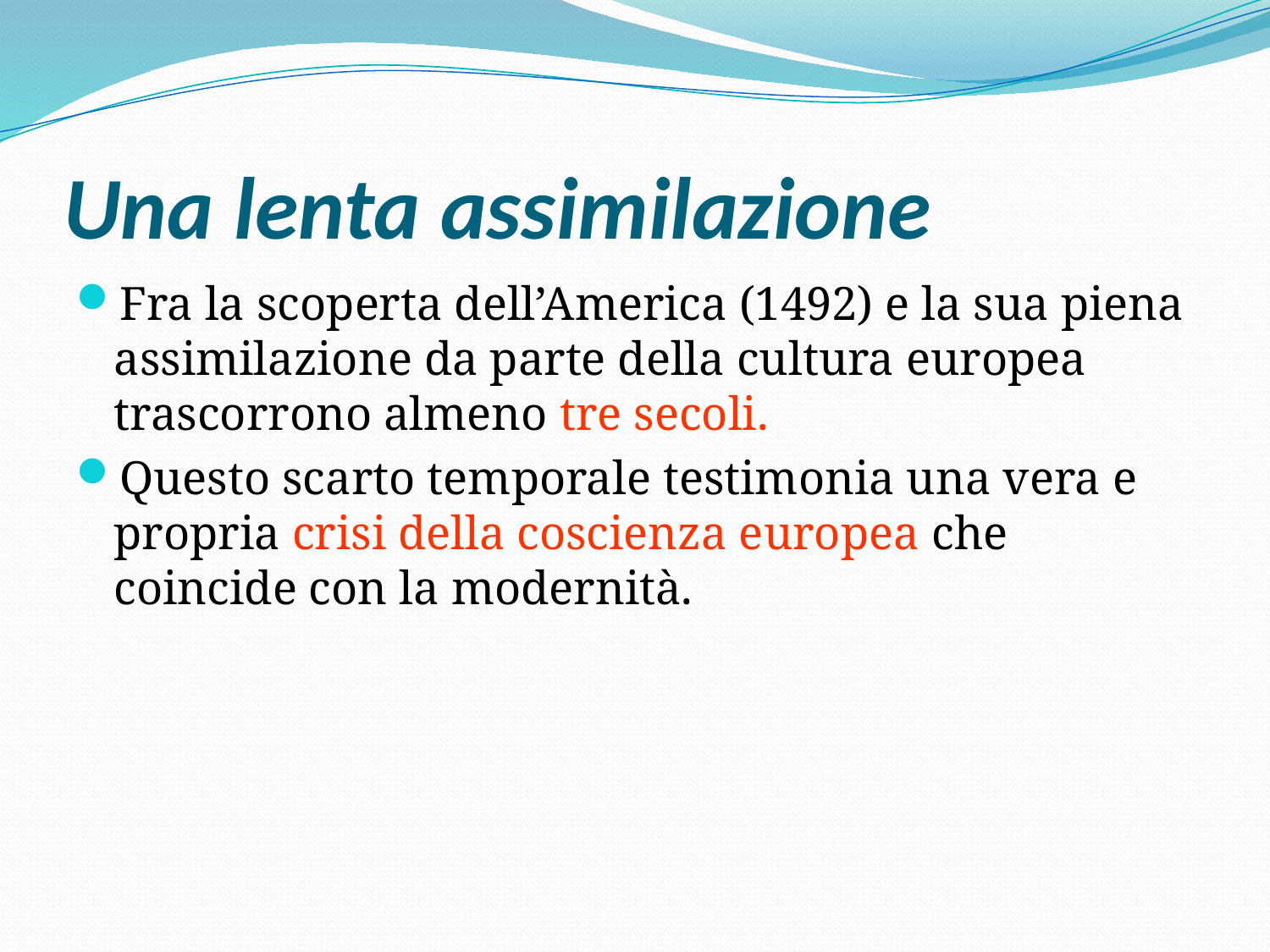

# Una lenta assimilazione
Fra la scoperta dell’America (1492) e la sua piena assimilazione da parte della cultura europea trascorrono almeno tre secoli.
Questo scarto temporale testimonia una vera e propria crisi della coscienza europea che coincide con la modernità.